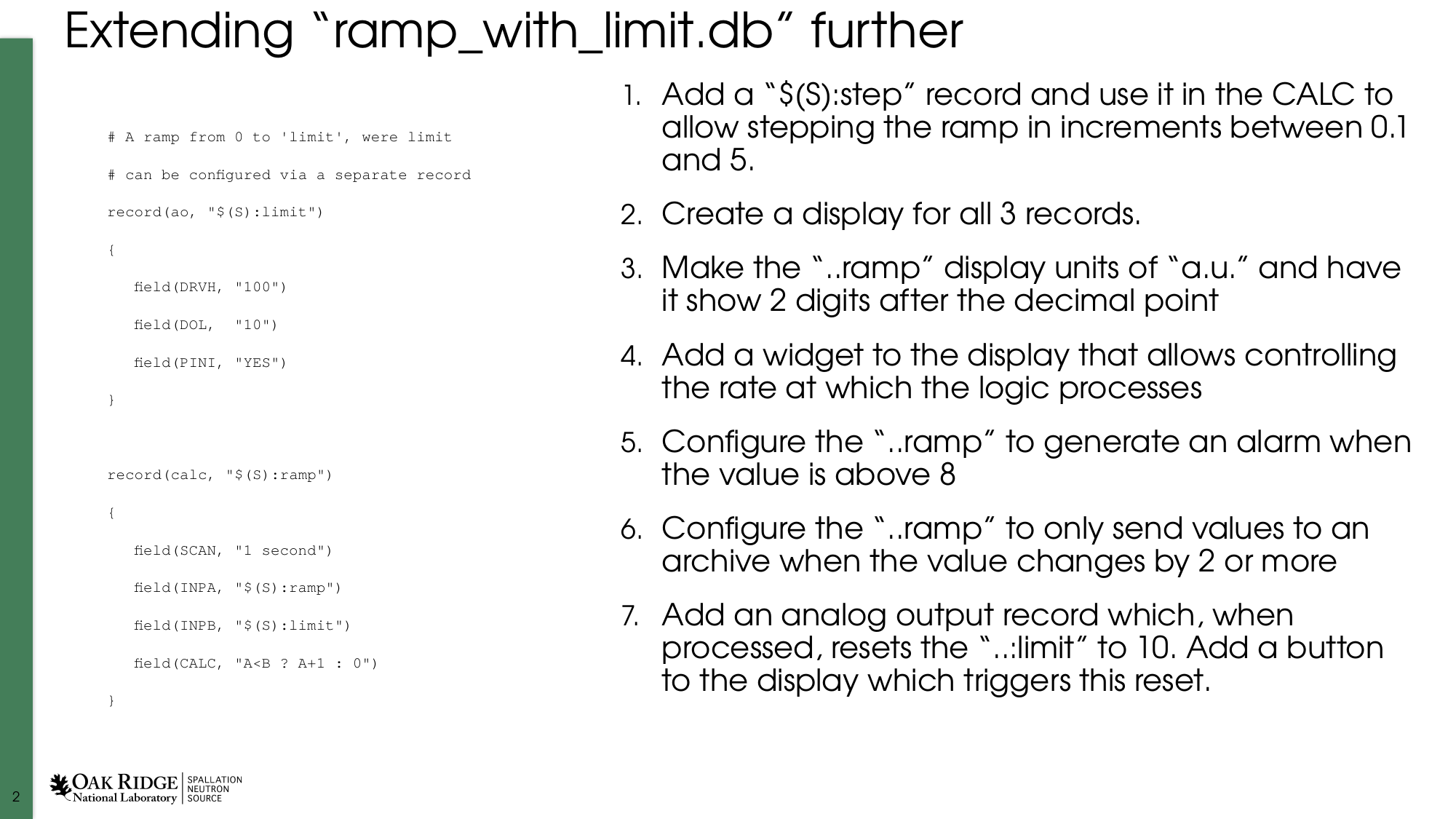

# Extending “ramp_with_limit.db” further
Add a “$(S):step” record and use it in the CALC to allow stepping the ramp in increments between 0.1 and 5.
Create a display for all 3 records.
Make the “..ramp” display units of “a.u.” and have it show 2 digits after the decimal point
Add a widget to the display that allows controlling the rate at which the logic processes
Configure the “..ramp” to generate an alarm when the value is above 8
Configure the “..ramp” to only send values to an archive when the value changes by 2 or more
Add an analog output record which, when processed, resets the “..:limit” to 10. Add a button to the display which triggers this reset.
# A ramp from 0 to 'limit', were limit
# can be configured via a separate record
record(ao, "$(S):limit")
{
   field(DRVH, "100")
   field(DOL,  "10")
   field(PINI, "YES")
}

record(calc, "$(S):ramp")
{
   field(SCAN, "1 second")
   field(INPA, "$(S):ramp")
   field(INPB, "$(S):limit")
   field(CALC, "A<B ? A+1 : 0")
}